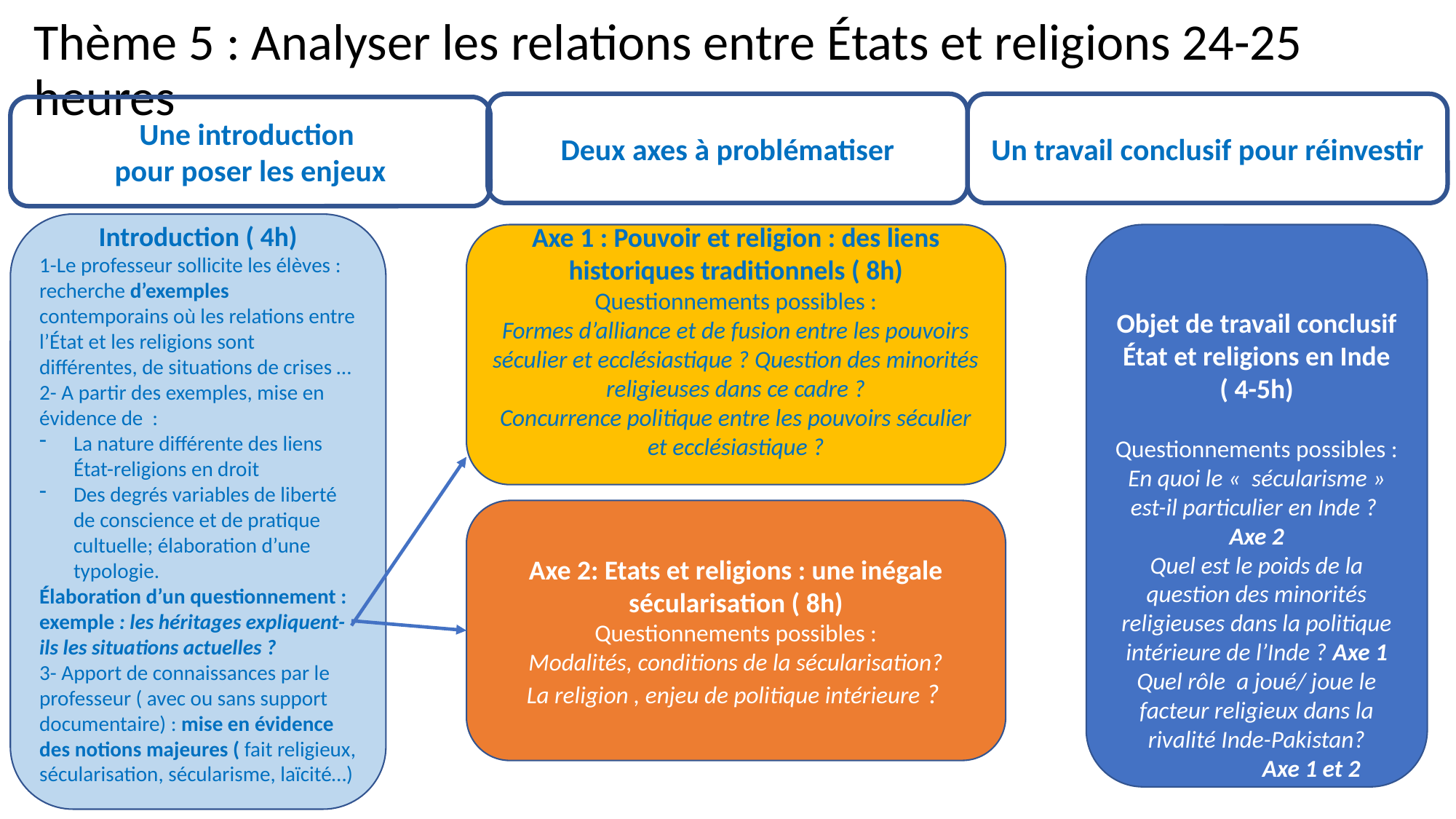

# Thème 5 : Analyser les relations entre États et religions 24-25 heures
Deux axes à problématiser
Un travail conclusif pour réinvestir
Une introduction
pour poser les enjeux

Introduction ( 4h)
1-Le professeur sollicite les élèves : recherche d’exemples contemporains où les relations entre l’État et les religions sont différentes, de situations de crises …
2- A partir des exemples, mise en évidence de  :
La nature différente des liens État-religions en droit
Des degrés variables de liberté de conscience et de pratique cultuelle; élaboration d’une typologie.
Élaboration d’un questionnement : exemple : les héritages expliquent-ils les situations actuelles ?
3- Apport de connaissances par le professeur ( avec ou sans support  documentaire) : mise en évidence des notions majeures ( fait religieux, sécularisation, sécularisme, laïcité…)

Axe 1 : Pouvoir et religion : des liens historiques traditionnels ( 8h)
Questionnements possibles :
Formes d’alliance et de fusion entre les pouvoirs séculier et ecclésiastique ? Question des minorités religieuses dans ce cadre ?
Concurrence politique entre les pouvoirs séculier et ecclésiastique ?

Objet de travail conclusif
État et religions en Inde
( 4-5h)

Questionnements possibles :
En quoi le «  sécularisme » est-il particulier en Inde ?  Axe 2
Quel est le poids de la question des minorités religieuses dans la politique intérieure de l’Inde ? Axe 1
Quel rôle  a joué/ joue le facteur religieux dans la rivalité Inde-Pakistan?
 	Axe 1 et 2
Axe 2: Etats et religions : une inégale sécularisation ( 8h)
Questionnements possibles :
Modalités, conditions de la sécularisation?
La religion , enjeu de politique intérieure ?